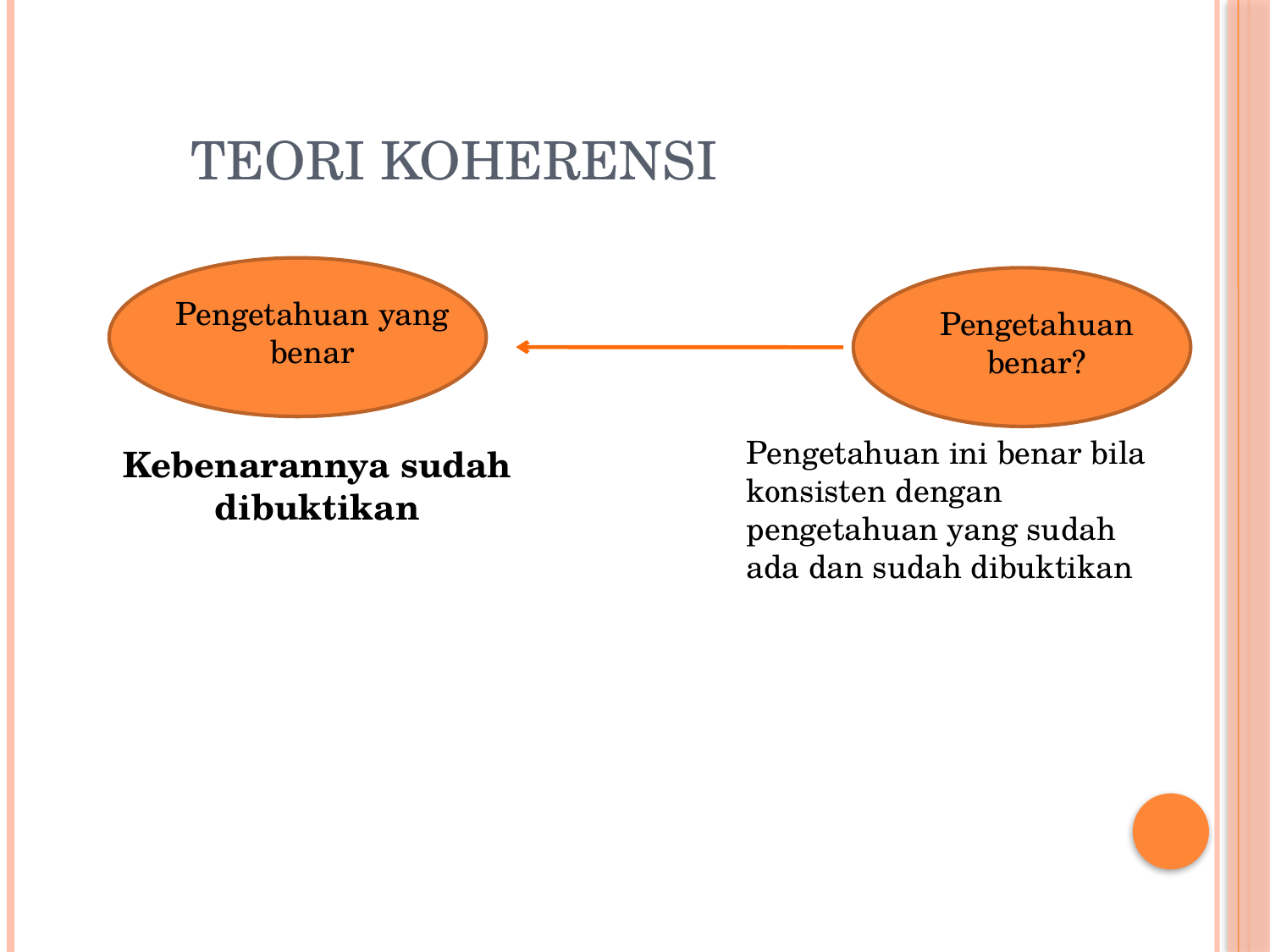

Teori koherensi

Pengetahuan yang benar
Pengetahuan benar?
Pengetahuan ini benar bila konsisten dengan pengetahuan yang sudah ada dan sudah dibuktikan
Kebenarannya sudah dibuktikan